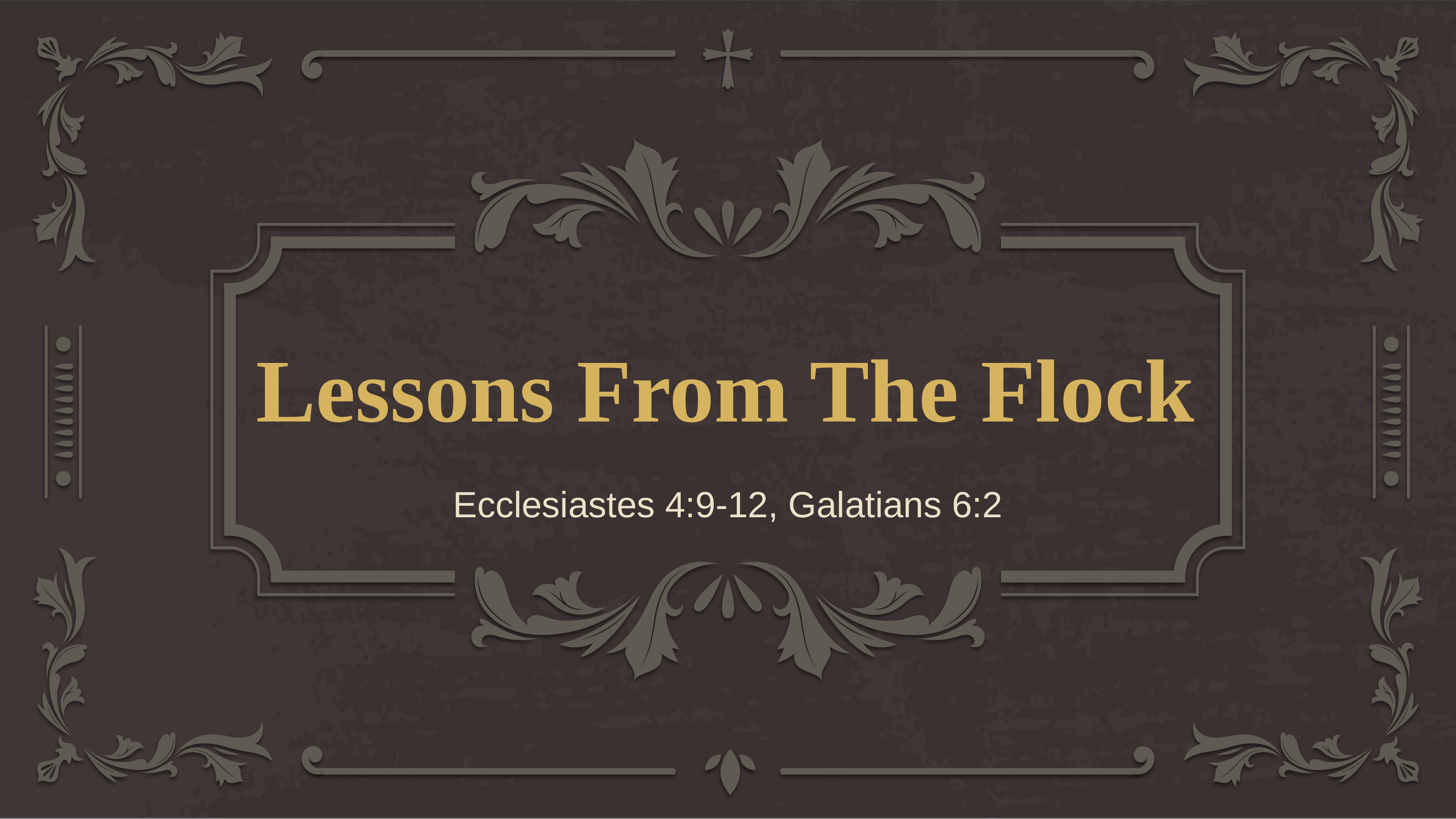

# Lessons From The Flock
Ecclesiastes 4:9-12, Galatians 6:2